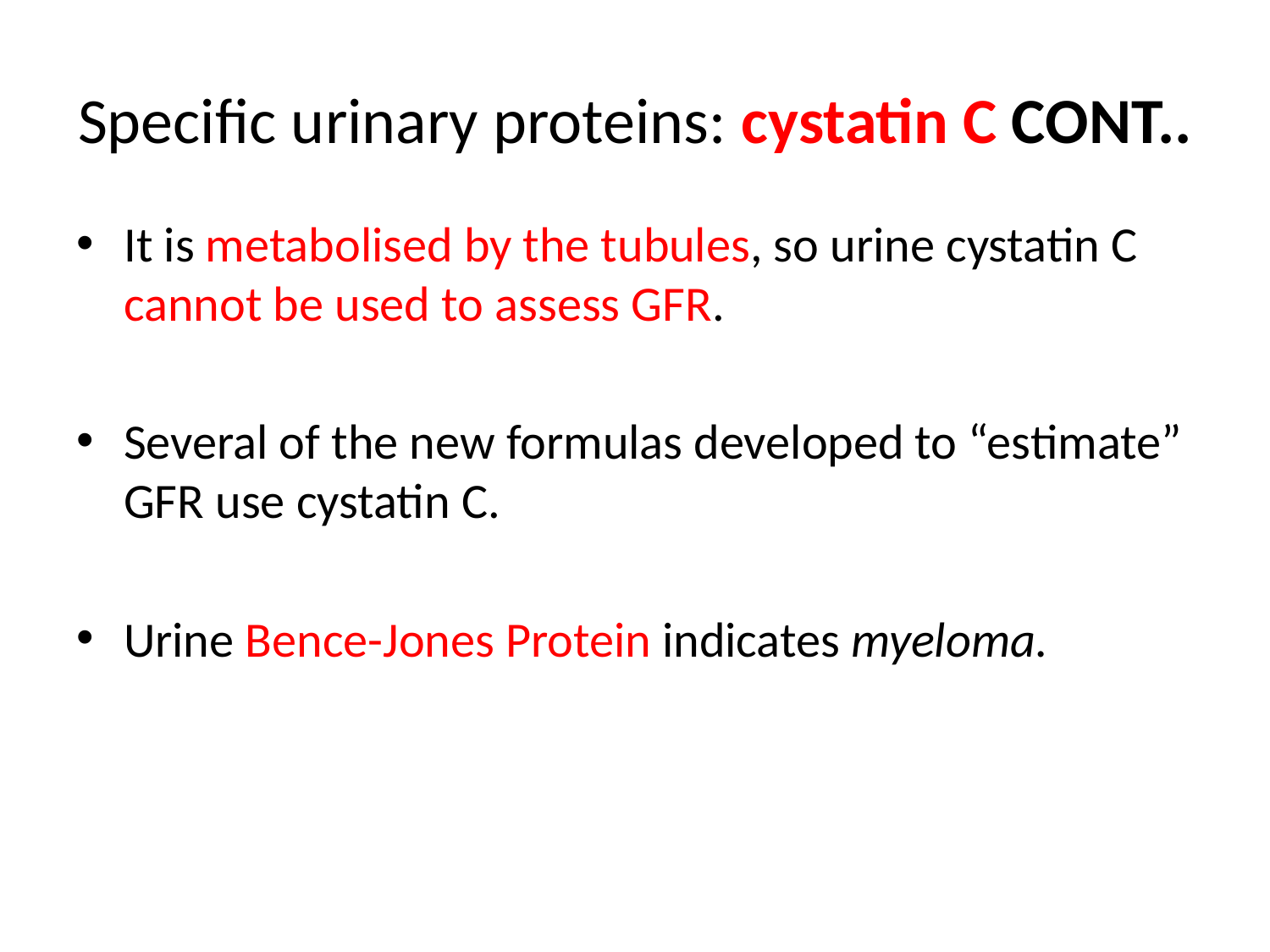

# Specific urinary proteins: cystatin C CONT..
It is metabolised by the tubules, so urine cystatin C cannot be used to assess GFR.

Several of the new formulas developed to “estimate” GFR use cystatin C.

Urine Bence-Jones Protein indicates myeloma.